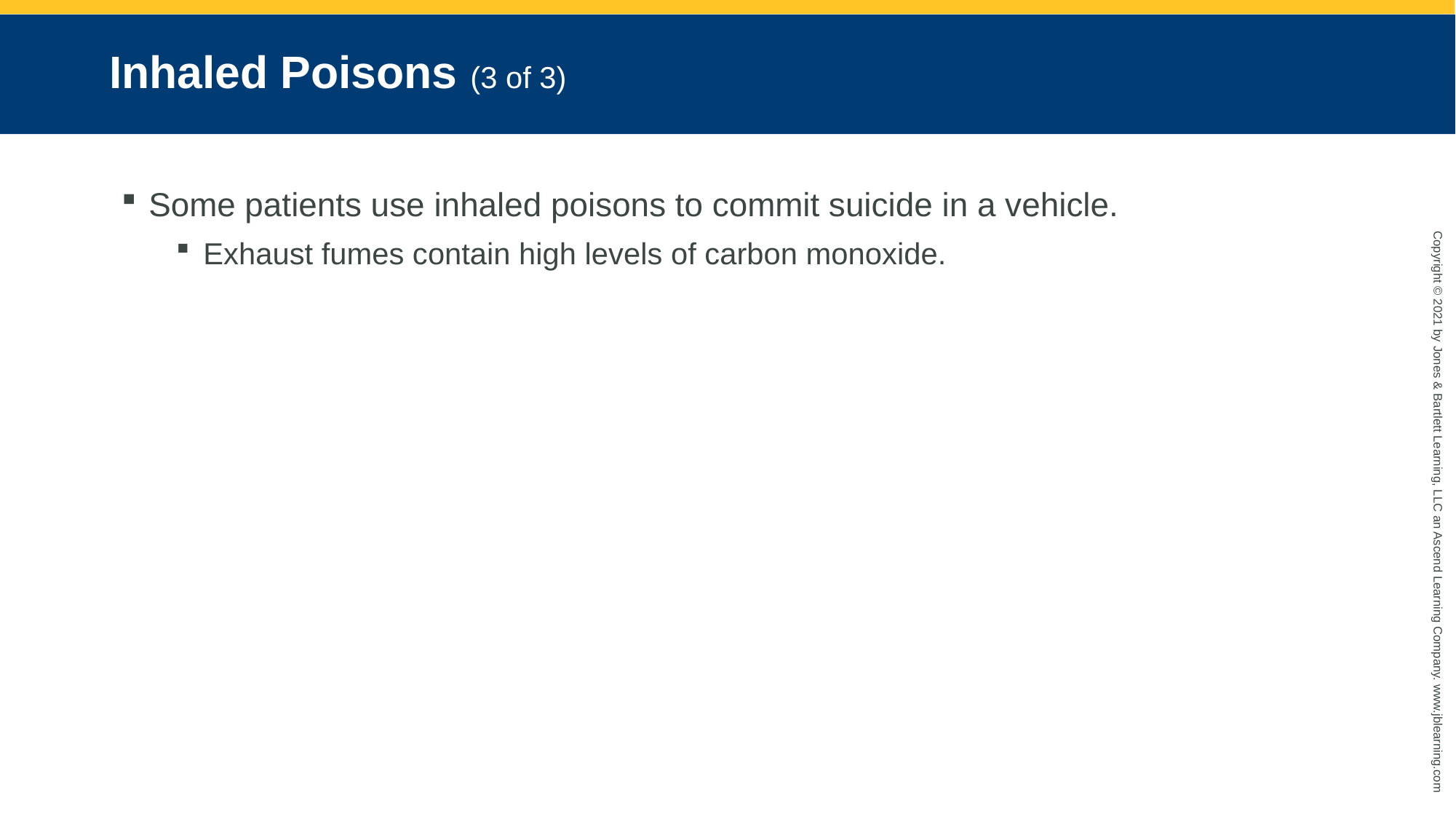

# Inhaled Poisons (3 of 3)
Some patients use inhaled poisons to commit suicide in a vehicle.
Exhaust fumes contain high levels of carbon monoxide.